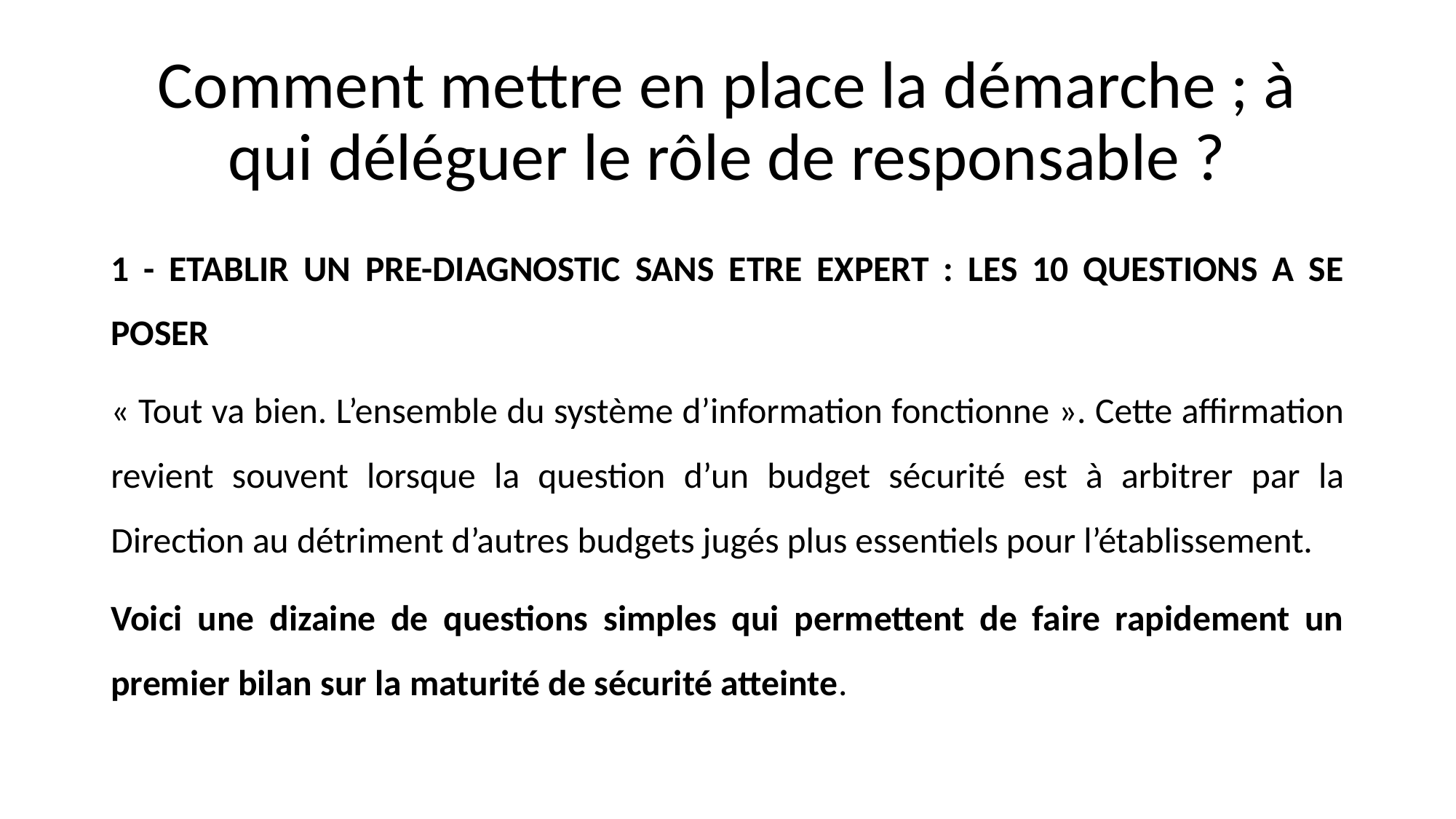

# Comment mettre en place la démarche ; à qui déléguer le rôle de responsable ?
1 - ETABLIR UN PRE-DIAGNOSTIC SANS ETRE EXPERT : LES 10 QUESTIONS A SE POSER
« Tout va bien. L’ensemble du système d’information fonctionne ». Cette affirmation revient souvent lorsque la question d’un budget sécurité est à arbitrer par la Direction au détriment d’autres budgets jugés plus essentiels pour l’établissement.
Voici une dizaine de questions simples qui permettent de faire rapidement un premier bilan sur la maturité de sécurité atteinte.